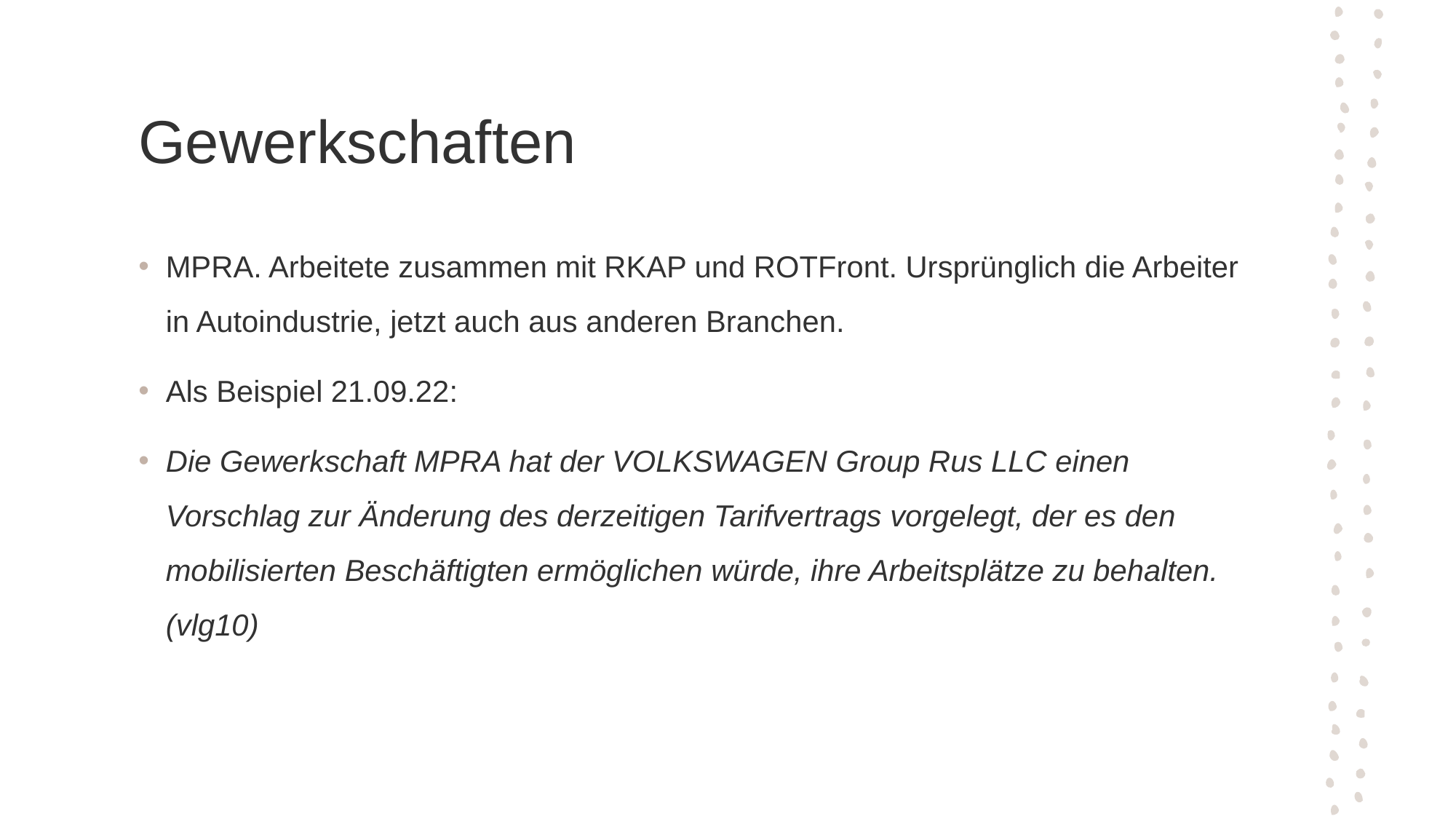

# Gewerkschaften
MPRA. Arbeitete zusammen mit RKAP und ROTFront. Ursprünglich die Arbeiter in Autoindustrie, jetzt auch aus anderen Branchen.
Als Beispiel 21.09.22:
Die Gewerkschaft MPRA hat der VOLKSWAGEN Group Rus LLC einen Vorschlag zur Änderung des derzeitigen Tarifvertrags vorgelegt, der es den mobilisierten Beschäftigten ermöglichen würde, ihre Arbeitsplätze zu behalten.(vlg10)